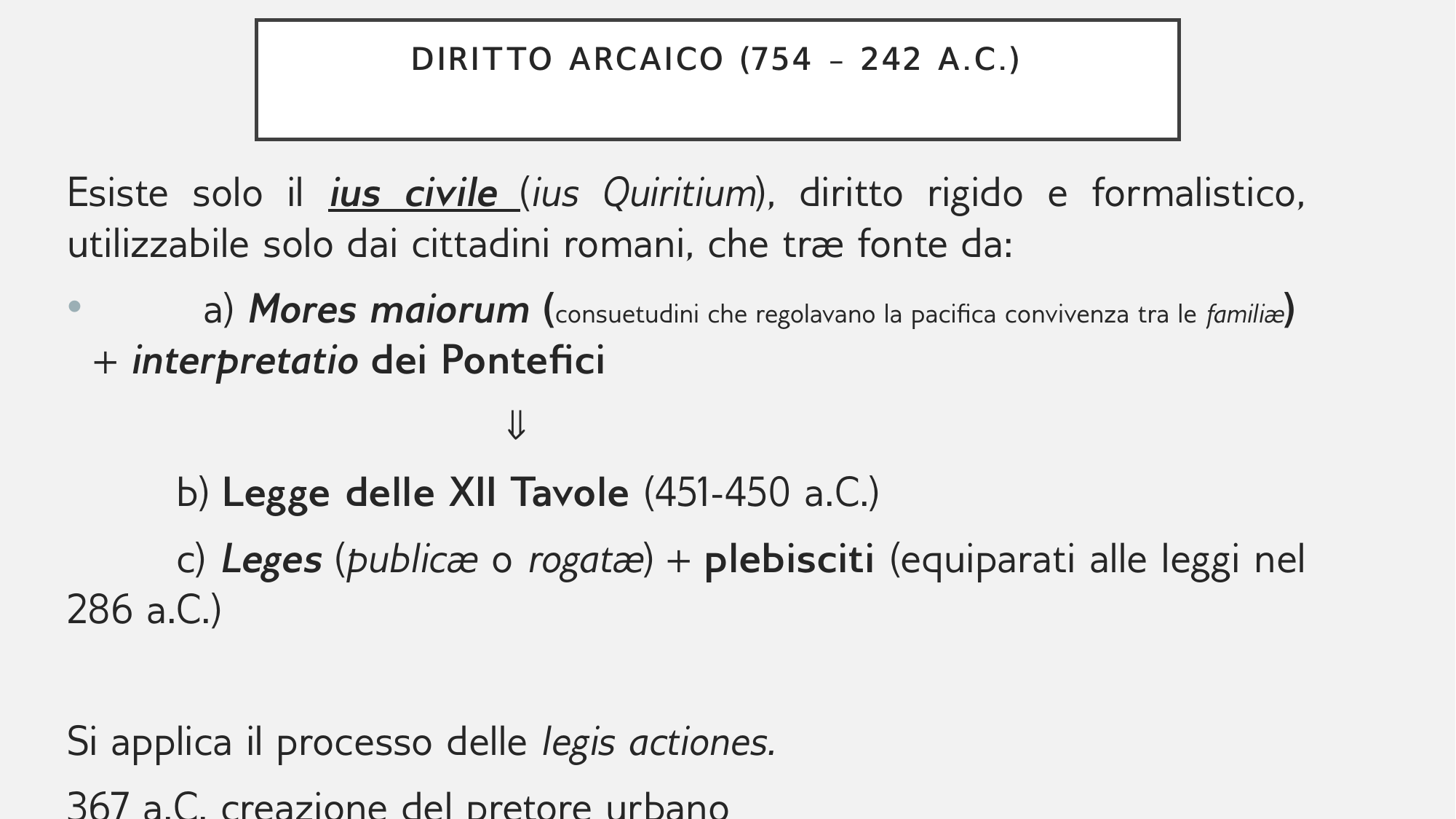

# DIRITTO ARCAICO (754 – 242 a.C.)
Esiste solo il ius civile (ius Quiritium), diritto rigido e formalistico, utilizzabile solo dai cittadini romani, che trae fonte da:
	a) Mores maiorum (consuetudini che regolavano la pacifica convivenza tra le familiae)+ interpretatio dei Pontefici
				⇓
	b) Legge delle XII Tavole (451-450 a.C.)
	c) Leges (publicae o rogatae) + plebisciti (equiparati alle leggi nel 286 a.C.)

Si applica il processo delle legis actiones.
367 a.C. creazione del pretore urbano